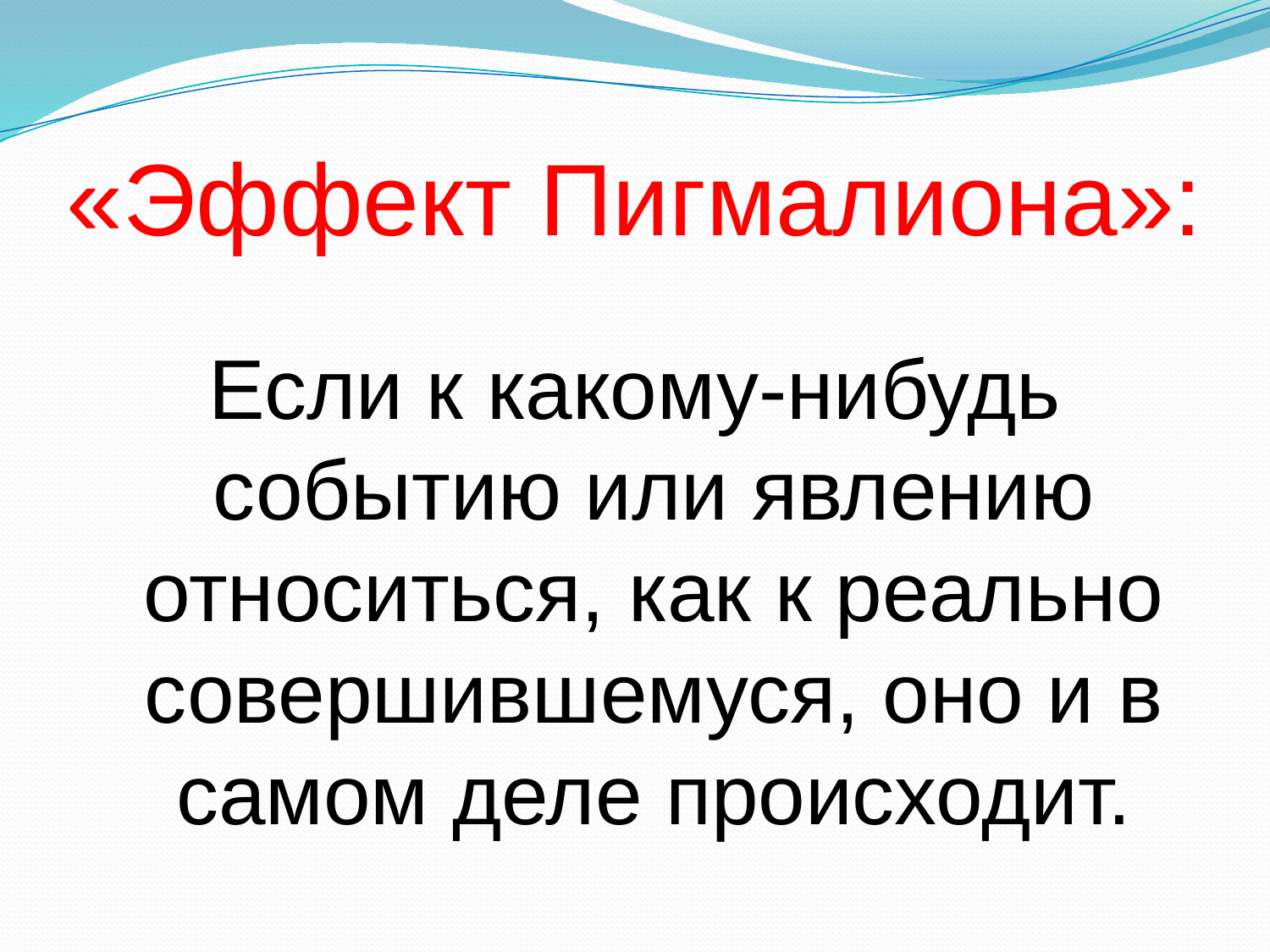

# «Эффект Пигмалиона»:

Если к какому-нибудь событию или явлению относиться, как к реально совершившемуся, оно и в самом деле происходит.